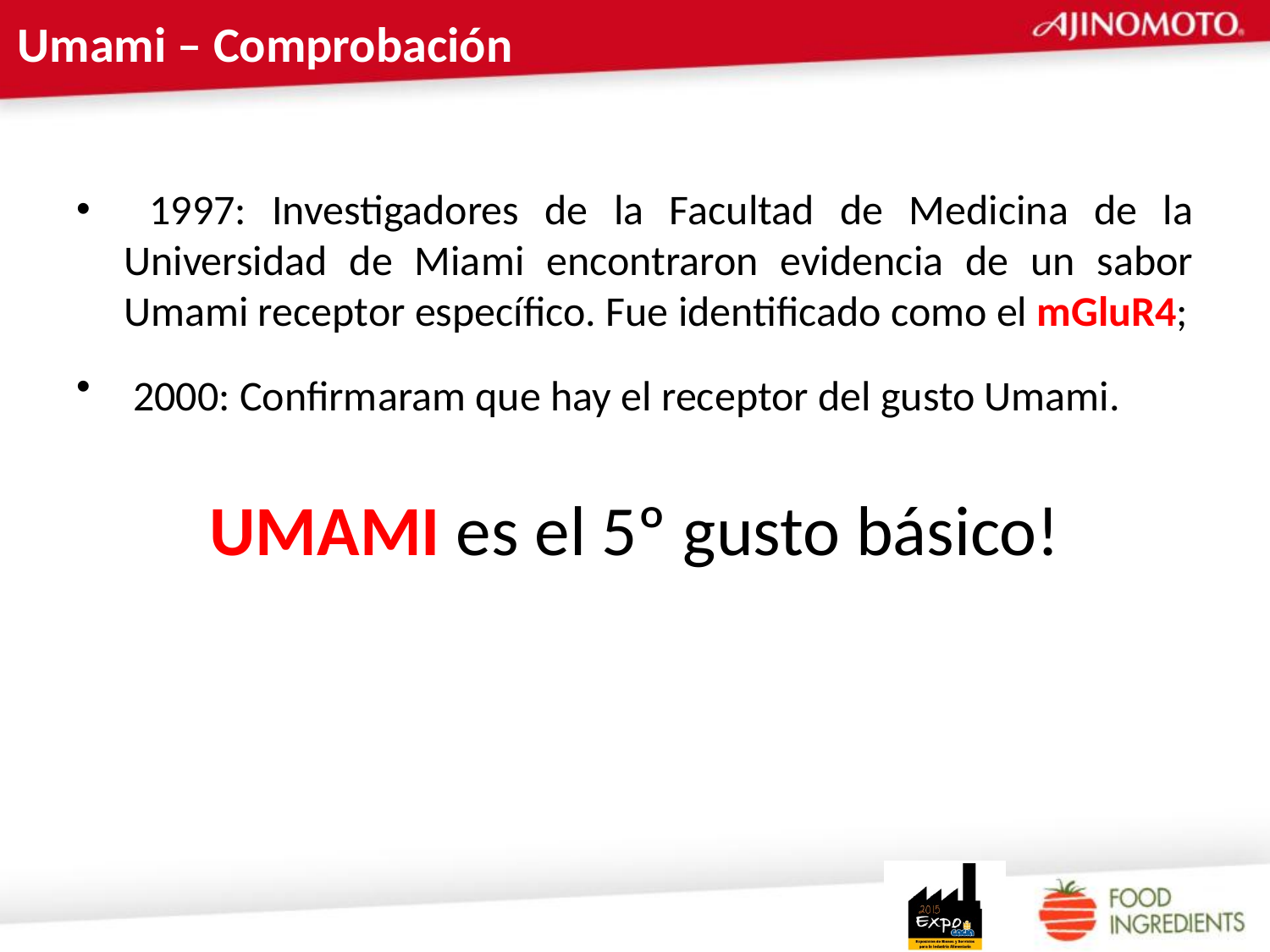

# Umami – Comprobación
 1997: Investigadores de la Facultad de Medicina de la Universidad de Miami encontraron evidencia de un sabor Umami receptor específico. Fue identificado como el mGluR4;
 2000: Confirmaram que hay el receptor del gusto Umami.

UMAMI es el 5º gusto básico!